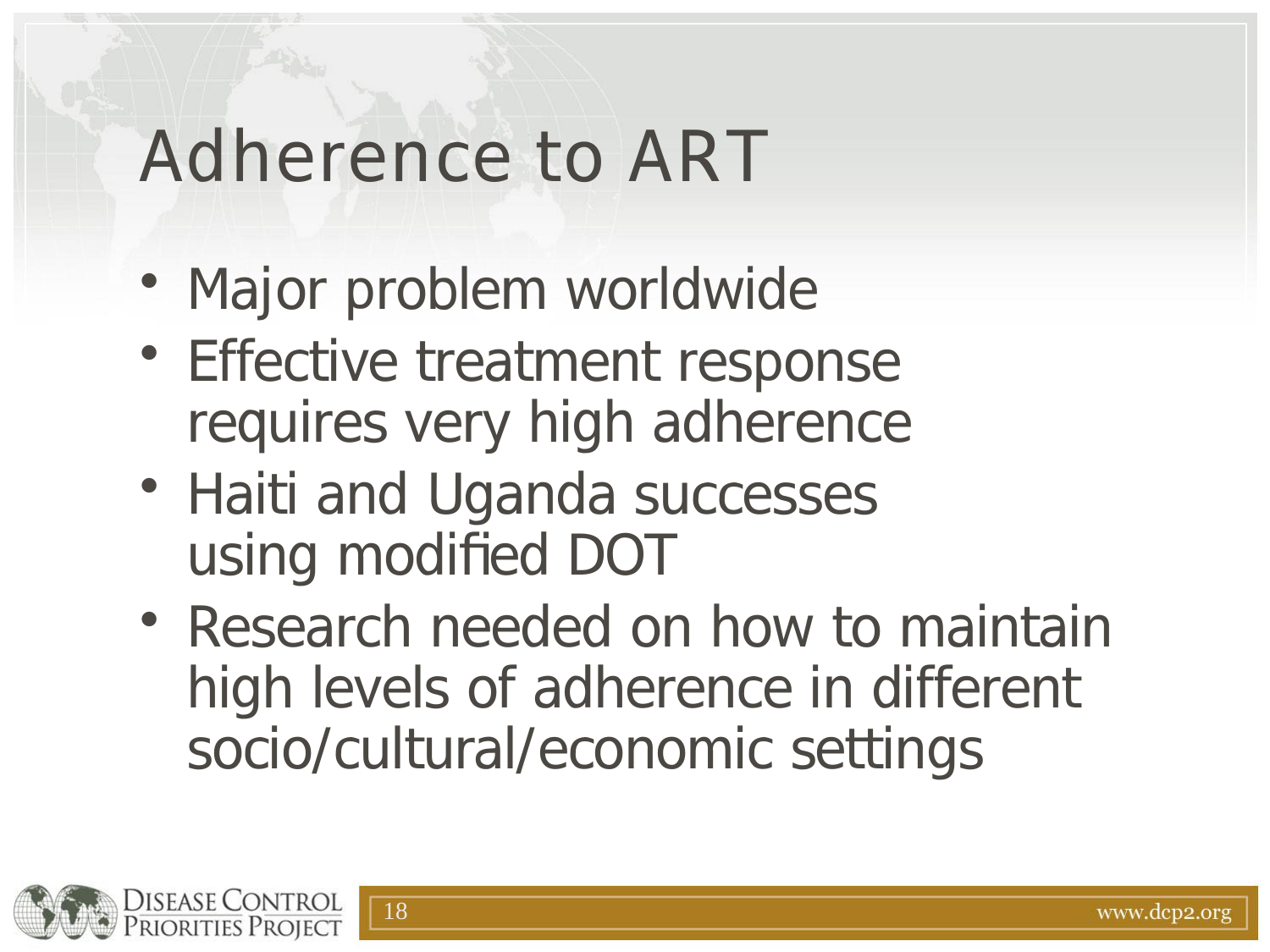

# Adherence to ART
Major problem worldwide
Effective treatment response
requires very high adherence
Haiti and Uganda successes
using modified DOT
Research needed on how to maintain high levels of adherence in different socio/cultural/economic settings
18